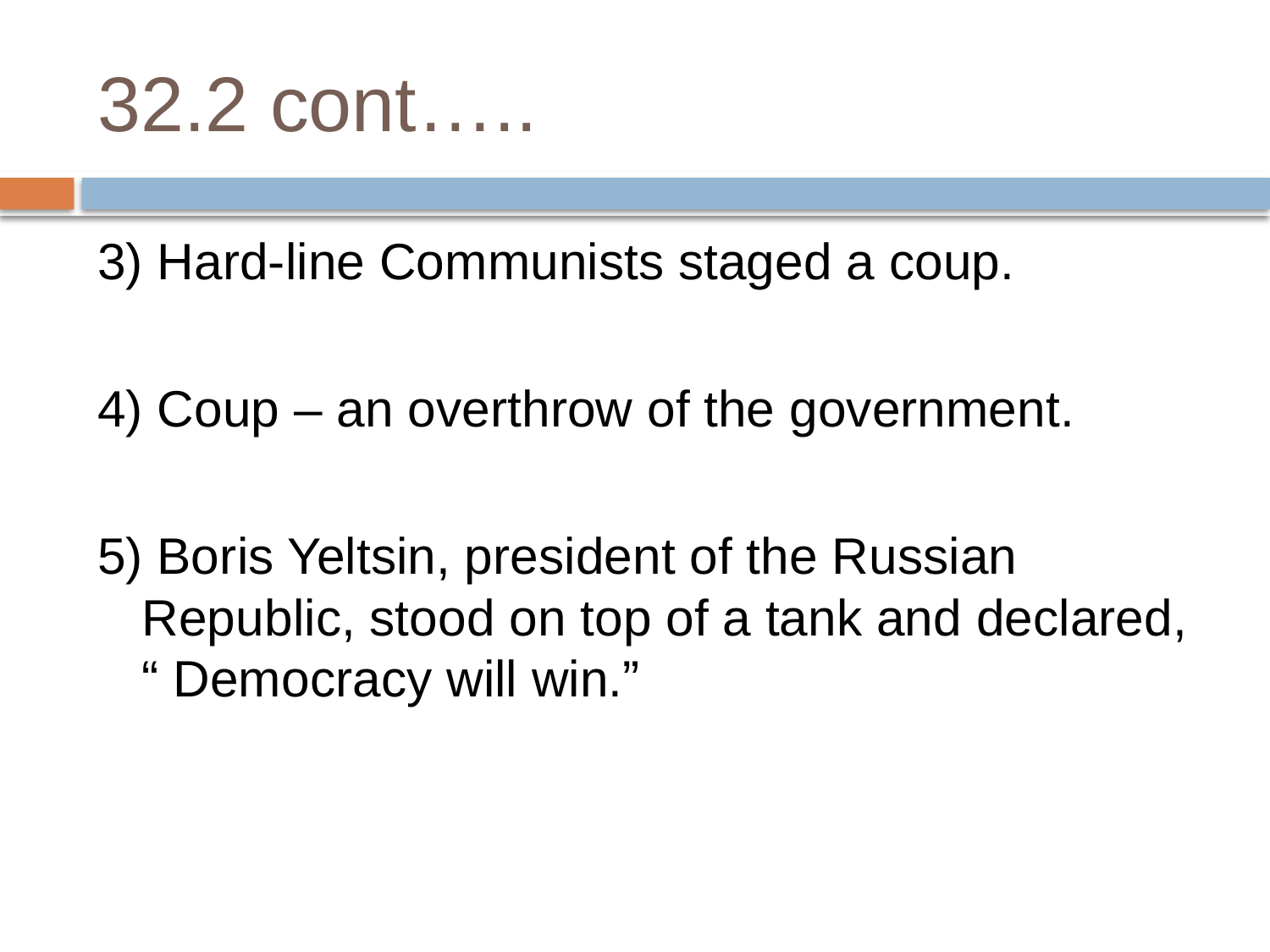

# 32.2 cont…..
3) Hard-line Communists staged a coup.

4) Coup – an overthrow of the government.

5) Boris Yeltsin, president of the Russian Republic, stood on top of a tank and declared, “ Democracy will win.”